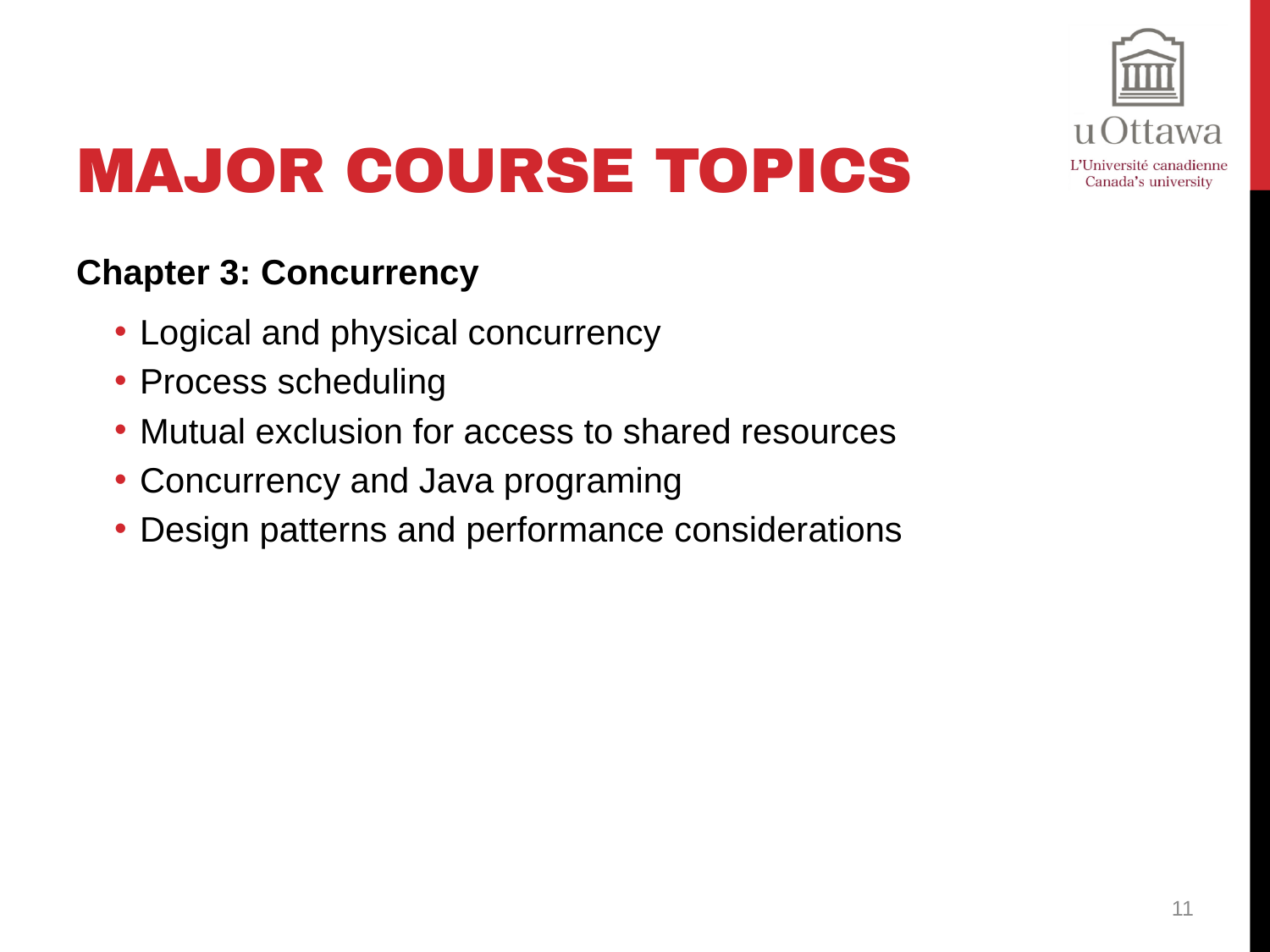

# Major Course Topics
Chapter 3: Concurrency
Logical and physical concurrency
Process scheduling
Mutual exclusion for access to shared resources
Concurrency and Java programing
Design patterns and performance considerations

11